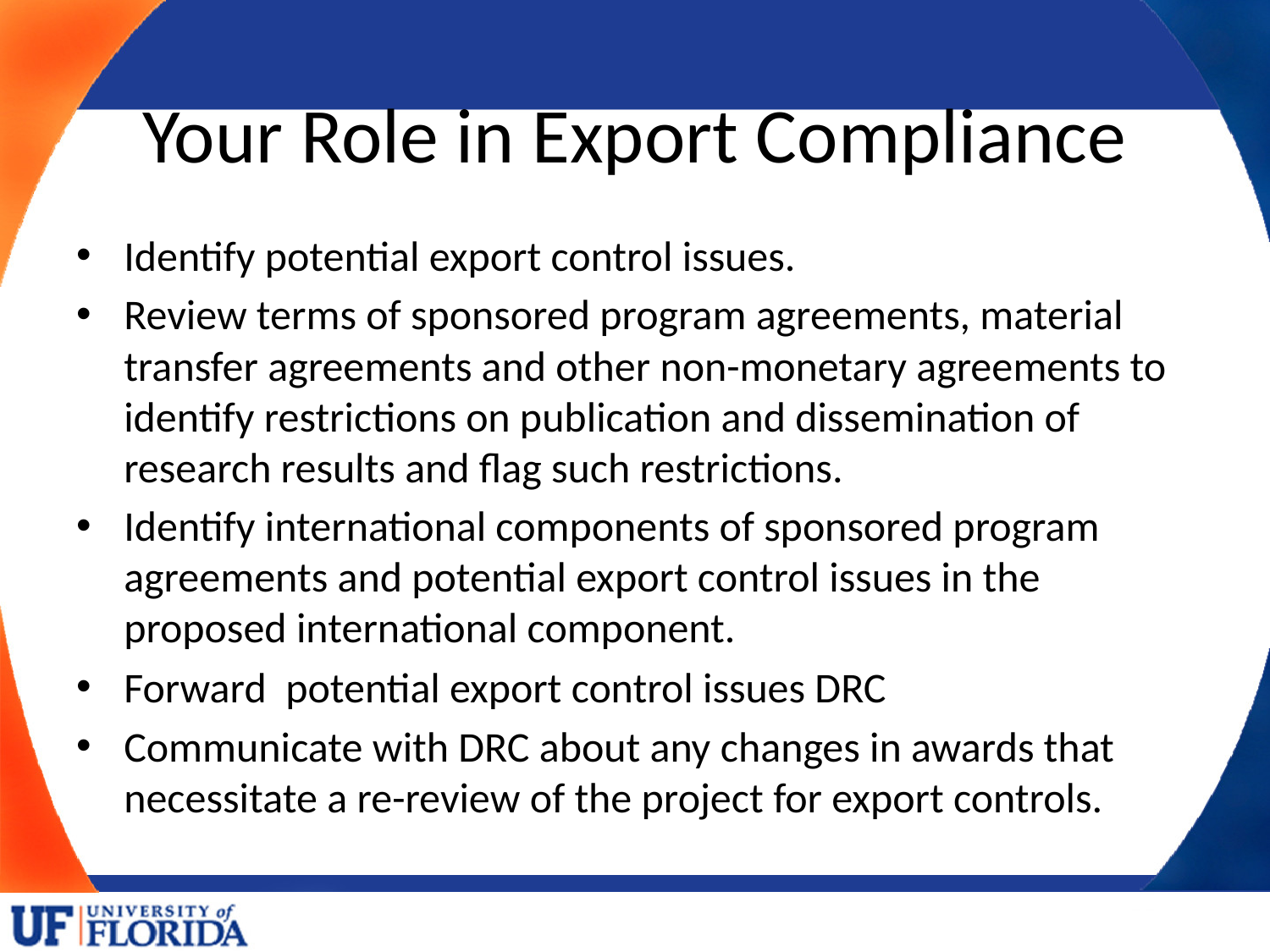

# Your Role in Export Compliance
Identify potential export control issues.
Review terms of sponsored program agreements, material transfer agreements and other non-monetary agreements to identify restrictions on publication and dissemination of research results and flag such restrictions.
Identify international components of sponsored program agreements and potential export control issues in the proposed international component.
Forward  potential export control issues DRC
Communicate with DRC about any changes in awards that necessitate a re-review of the project for export controls.